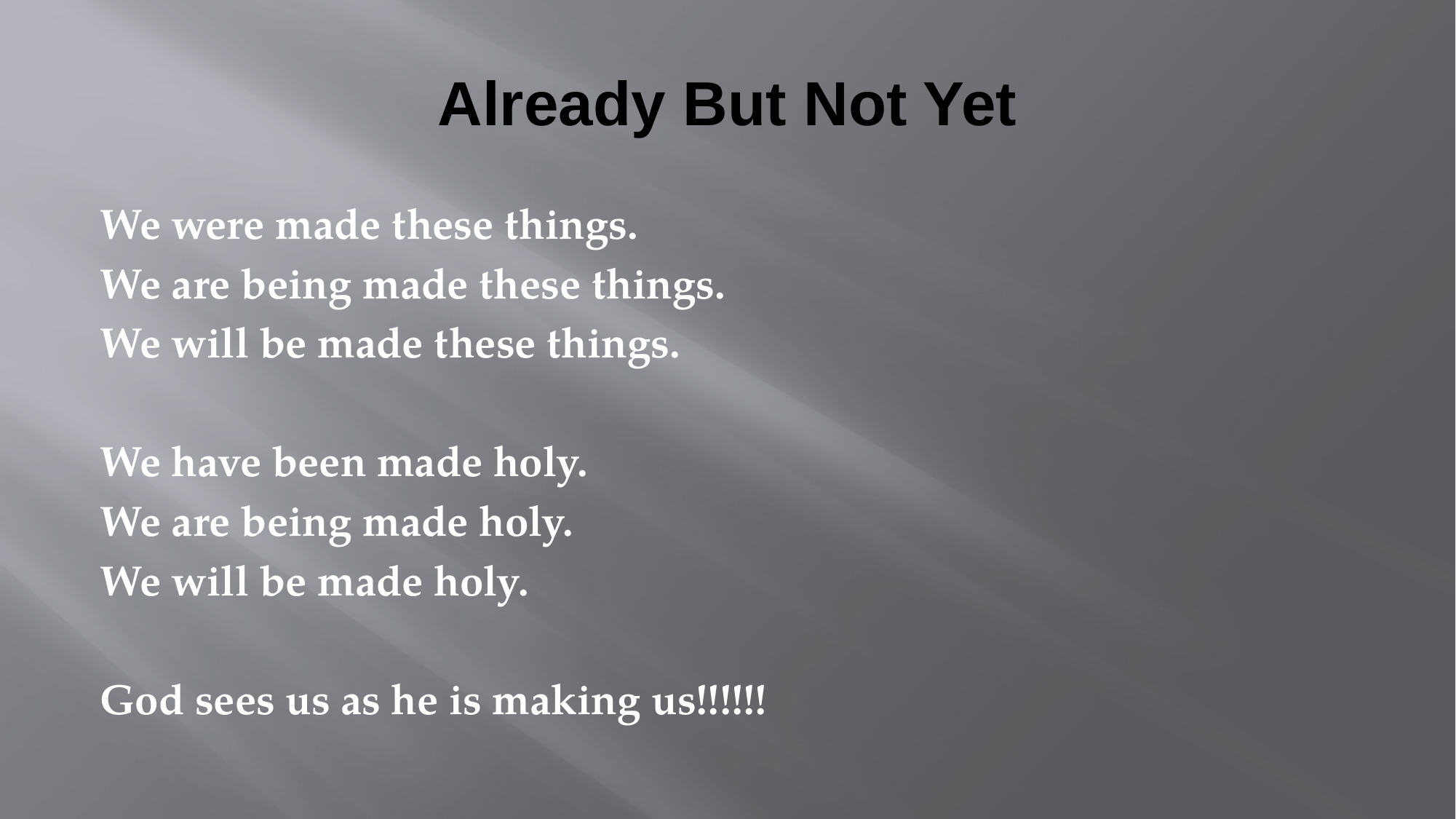

# Already But Not Yet
We were made these things.
We are being made these things.
We will be made these things.

We have been made holy.
We are being made holy.
We will be made holy.

God sees us as he is making us!!!!!!